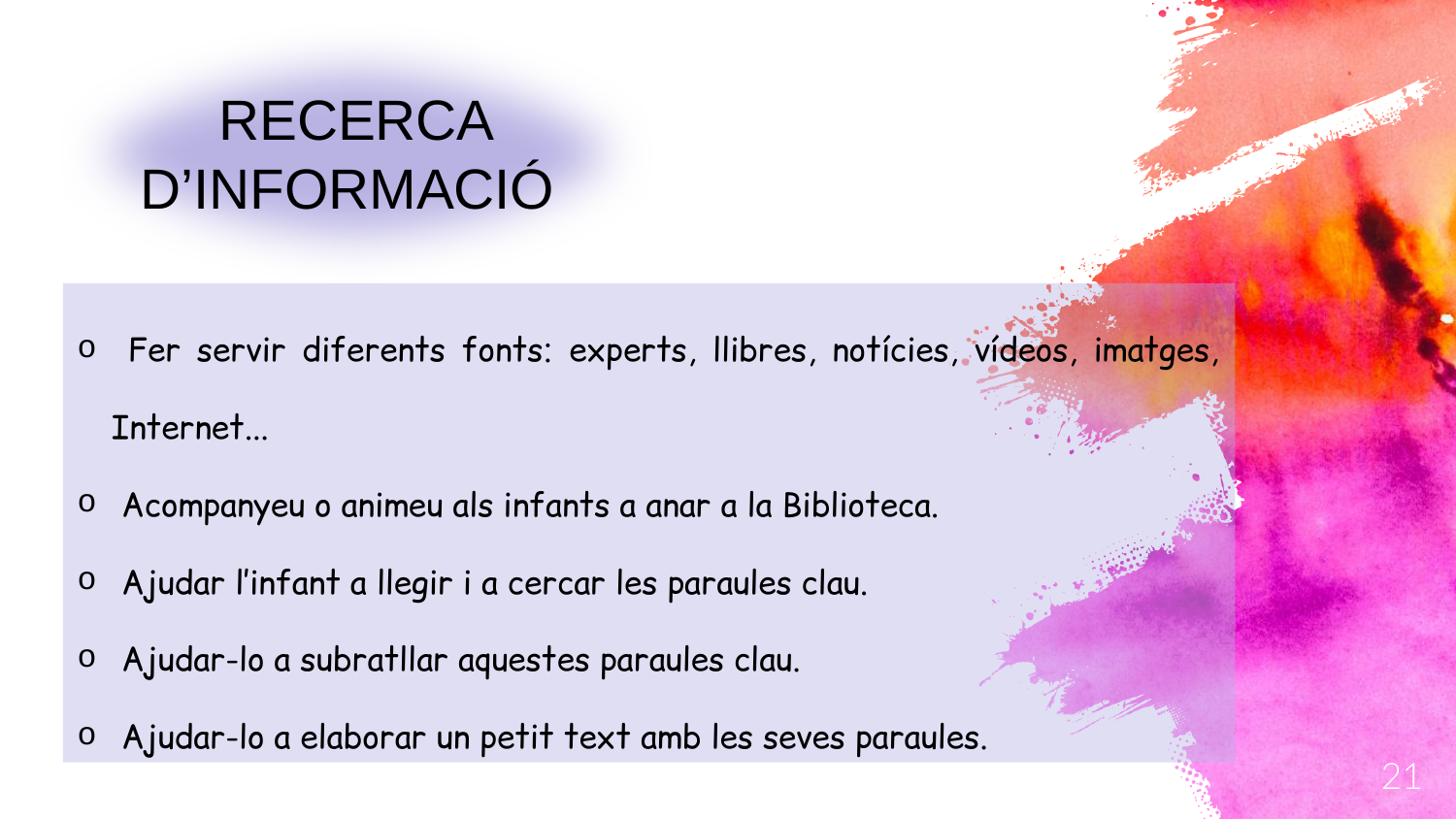

RECERCA D’INFORMACIÓ
 Fer servir diferents fonts: experts, llibres, notícies, vídeos, imatges, Internet...
 Acompanyeu o animeu als infants a anar a la Biblioteca.
 Ajudar l’infant a llegir i a cercar les paraules clau.
 Ajudar-lo a subratllar aquestes paraules clau.
 Ajudar-lo a elaborar un petit text amb les seves paraules.
21